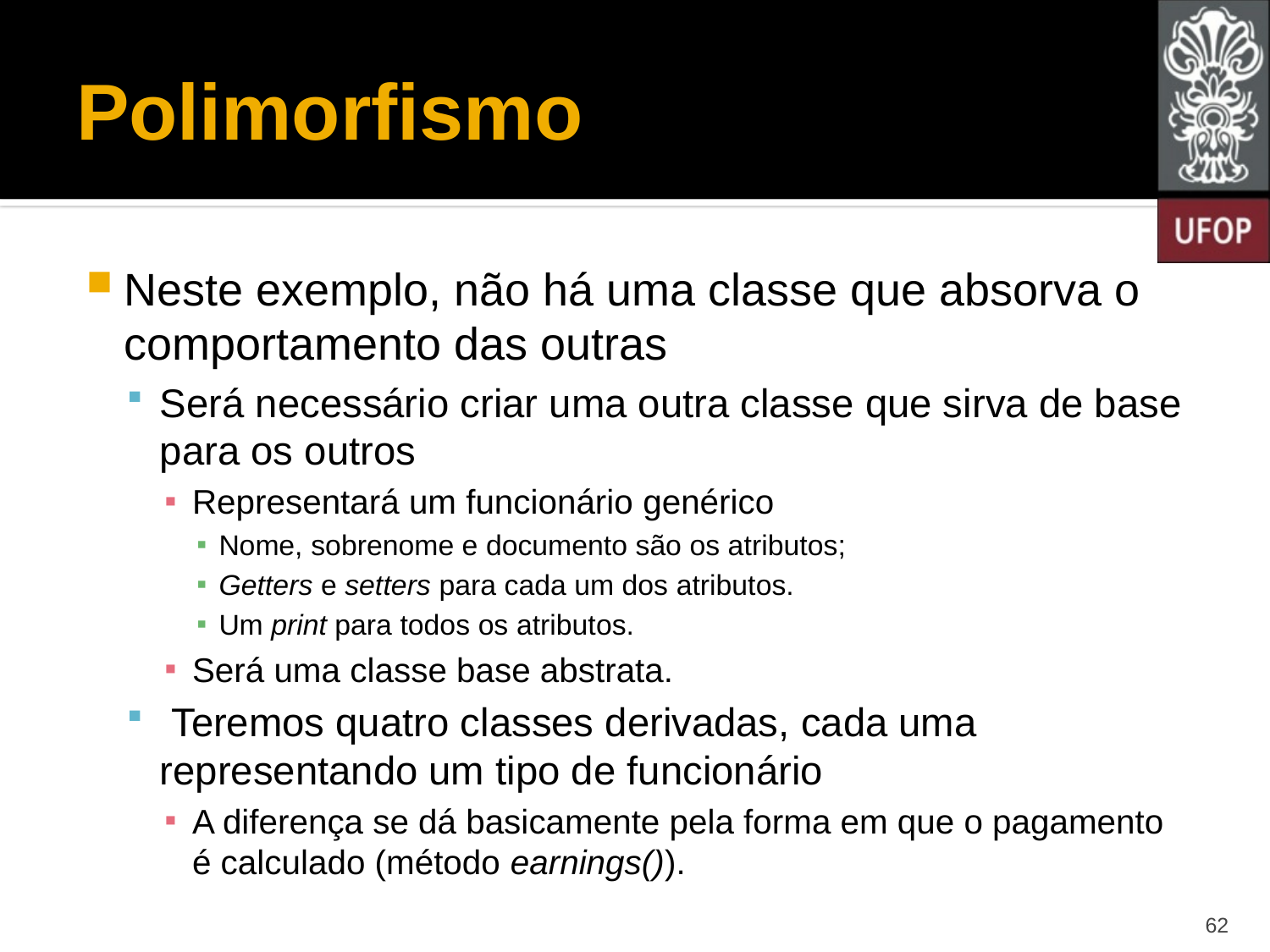

# Polimorfismo
Neste exemplo, não há uma classe que absorva o comportamento das outras
Será necessário criar uma outra classe que sirva de base para os outros
Representará um funcionário genérico
Nome, sobrenome e documento são os atributos;
Getters e setters para cada um dos atributos.
Um print para todos os atributos.
Será uma classe base abstrata.
 Teremos quatro classes derivadas, cada uma representando um tipo de funcionário
A diferença se dá basicamente pela forma em que o pagamento é calculado (método earnings()).
62